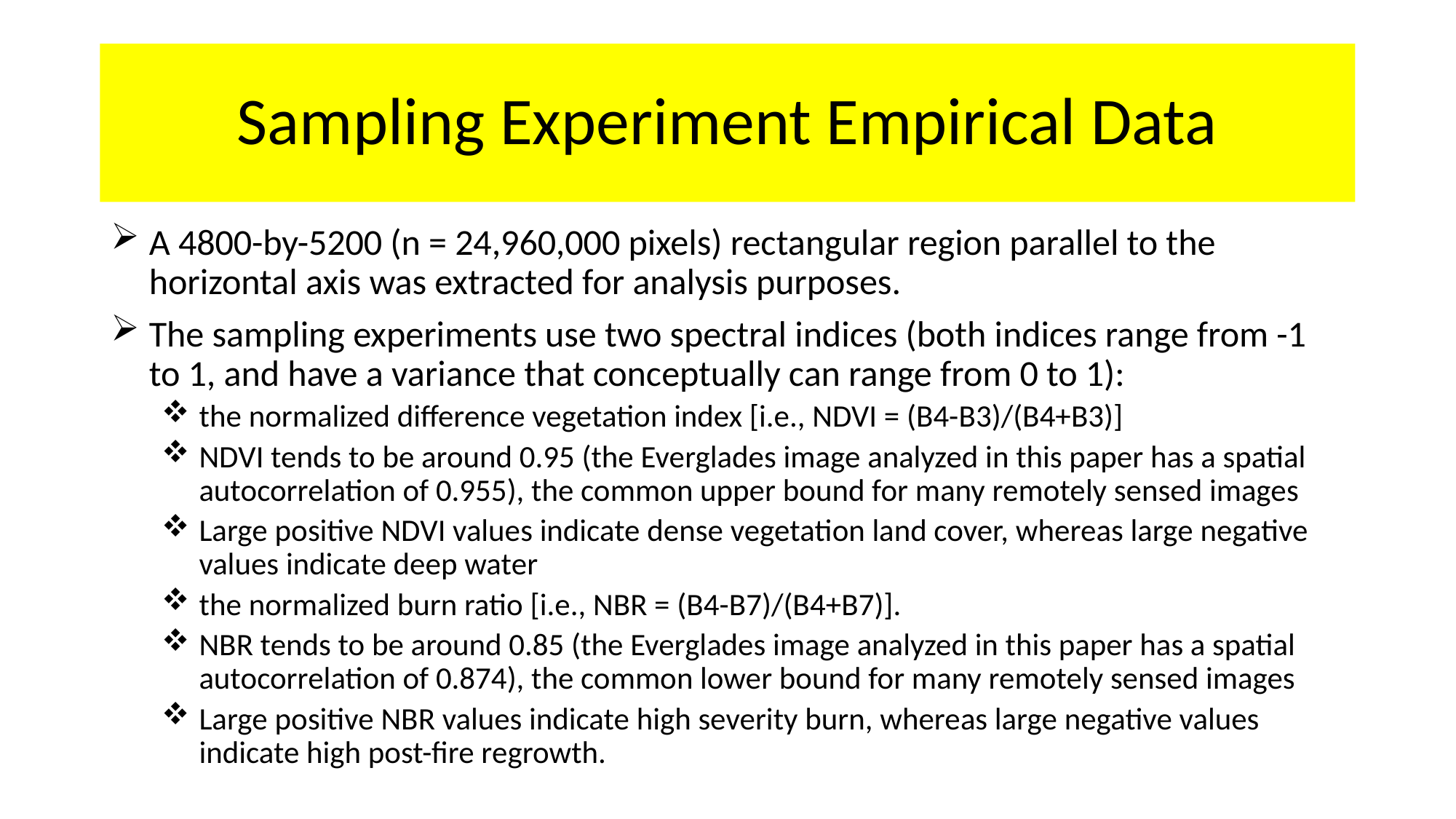

# Sampling Experiment Empirical Data
A 4800-by-5200 (n = 24,960,000 pixels) rectangular region parallel to the horizontal axis was extracted for analysis purposes.
The sampling experiments use two spectral indices (both indices range from -1 to 1, and have a variance that conceptually can range from 0 to 1):
the normalized difference vegetation index [i.e., NDVI = (B4-B3)/(B4+B3)]
NDVI tends to be around 0.95 (the Everglades image analyzed in this paper has a spatial autocorrelation of 0.955), the common upper bound for many remotely sensed images
Large positive NDVI values indicate dense vegetation land cover, whereas large negative values indicate deep water
the normalized burn ratio [i.e., NBR = (B4-B7)/(B4+B7)].
NBR tends to be around 0.85 (the Everglades image analyzed in this paper has a spatial autocorrelation of 0.874), the common lower bound for many remotely sensed images
Large positive NBR values indicate high severity burn, whereas large negative values indicate high post-fire regrowth.